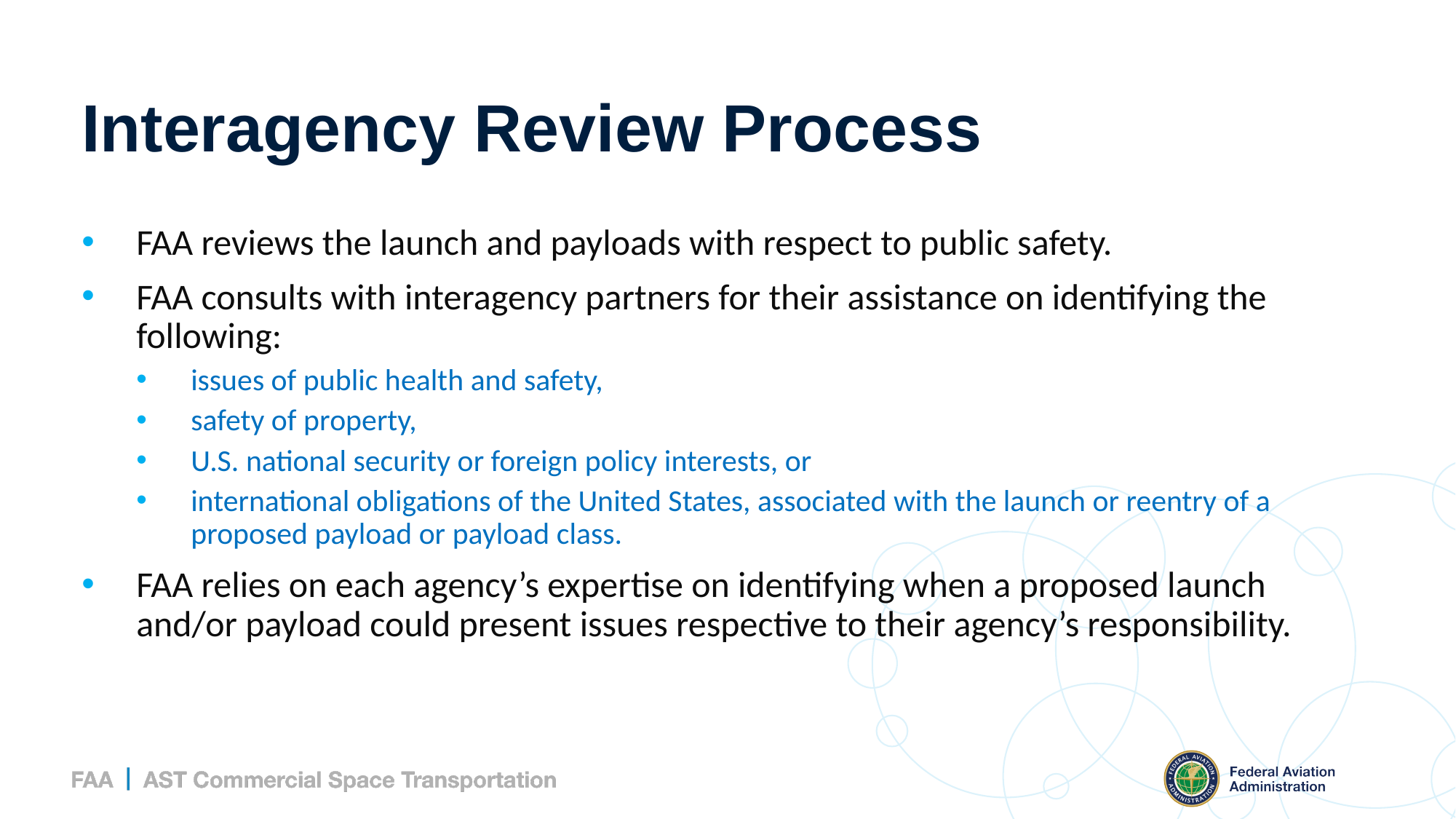

# Interagency Review Process
FAA reviews the launch and payloads with respect to public safety.
FAA consults with interagency partners for their assistance on identifying the following:
issues of public health and safety,
safety of property,
U.S. national security or foreign policy interests, or
international obligations of the United States, associated with the launch or reentry of a proposed payload or payload class.
FAA relies on each agency’s expertise on identifying when a proposed launch and/or payload could present issues respective to their agency’s responsibility.